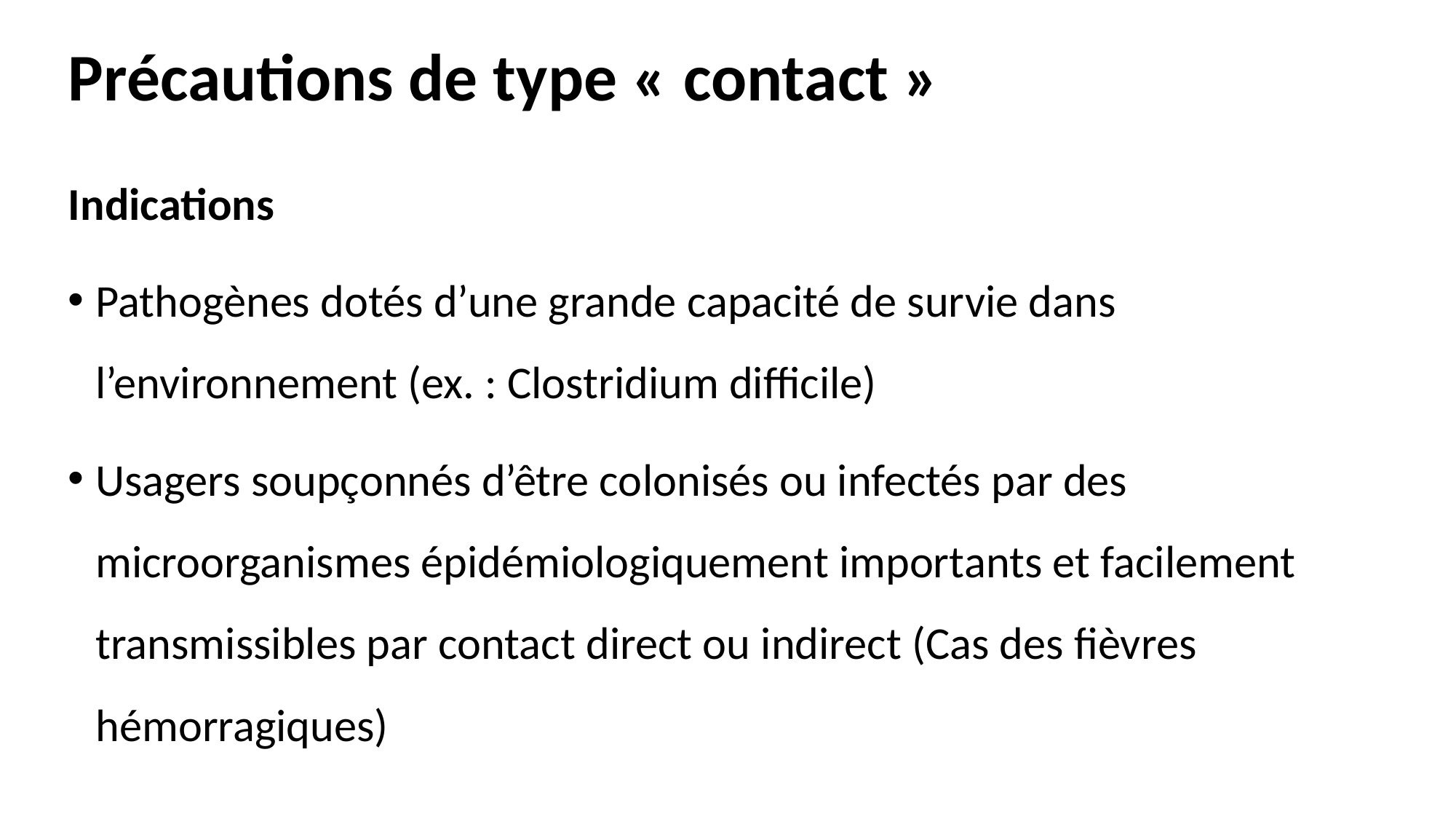

# Précautions de type « contact »
Indications
Pathogènes dotés d’une grande capacité de survie dans l’environnement (ex. : Clostridium difficile)
Usagers soupçonnés d’être colonisés ou infectés par des microorganismes épidémiologiquement importants et facilement transmissibles par contact direct ou indirect (Cas des fièvres hémorragiques)